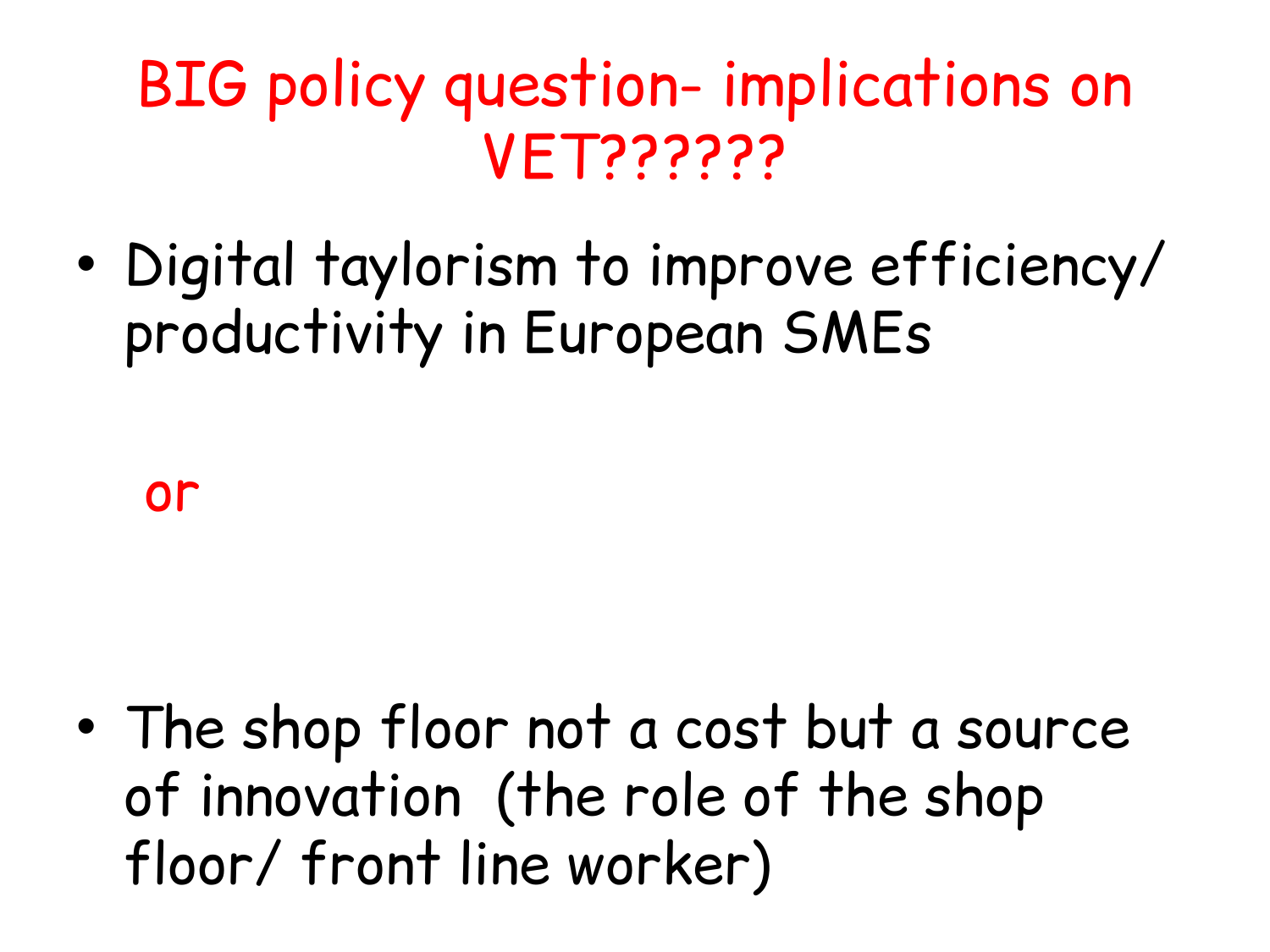

# BIG policy question- implications on VET??????
Digital taylorism to improve efficiency/ productivity in European SMEs

    or

The shop floor not a cost but a source of innovation  (the role of the shop floor/ front line worker)